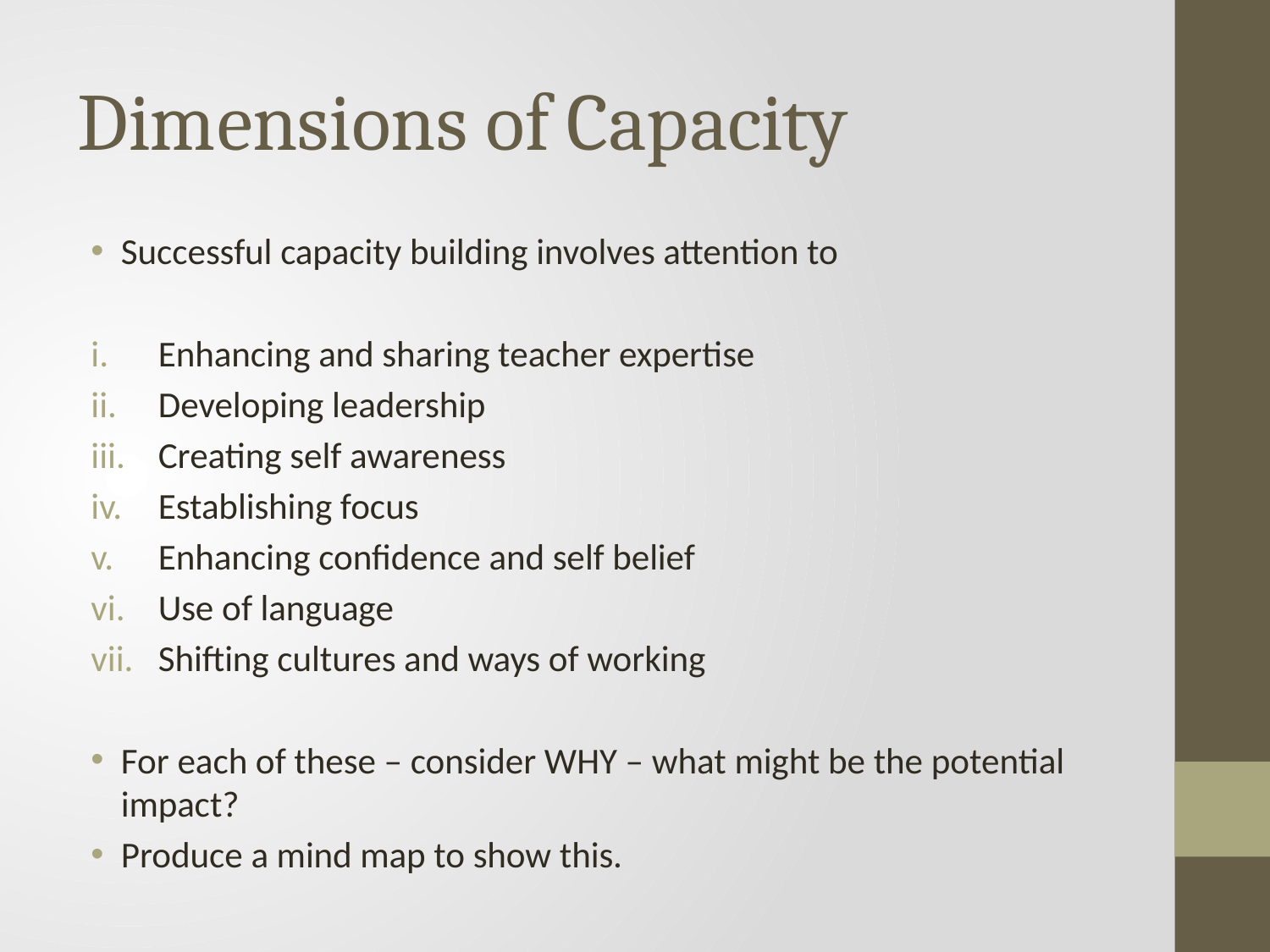

# Dimensions of Capacity
Successful capacity building involves attention to

Enhancing and sharing teacher expertise
Developing leadership
Creating self awareness
Establishing focus
Enhancing confidence and self belief
Use of language
Shifting cultures and ways of working

For each of these – consider WHY – what might be the potential impact?
Produce a mind map to show this.